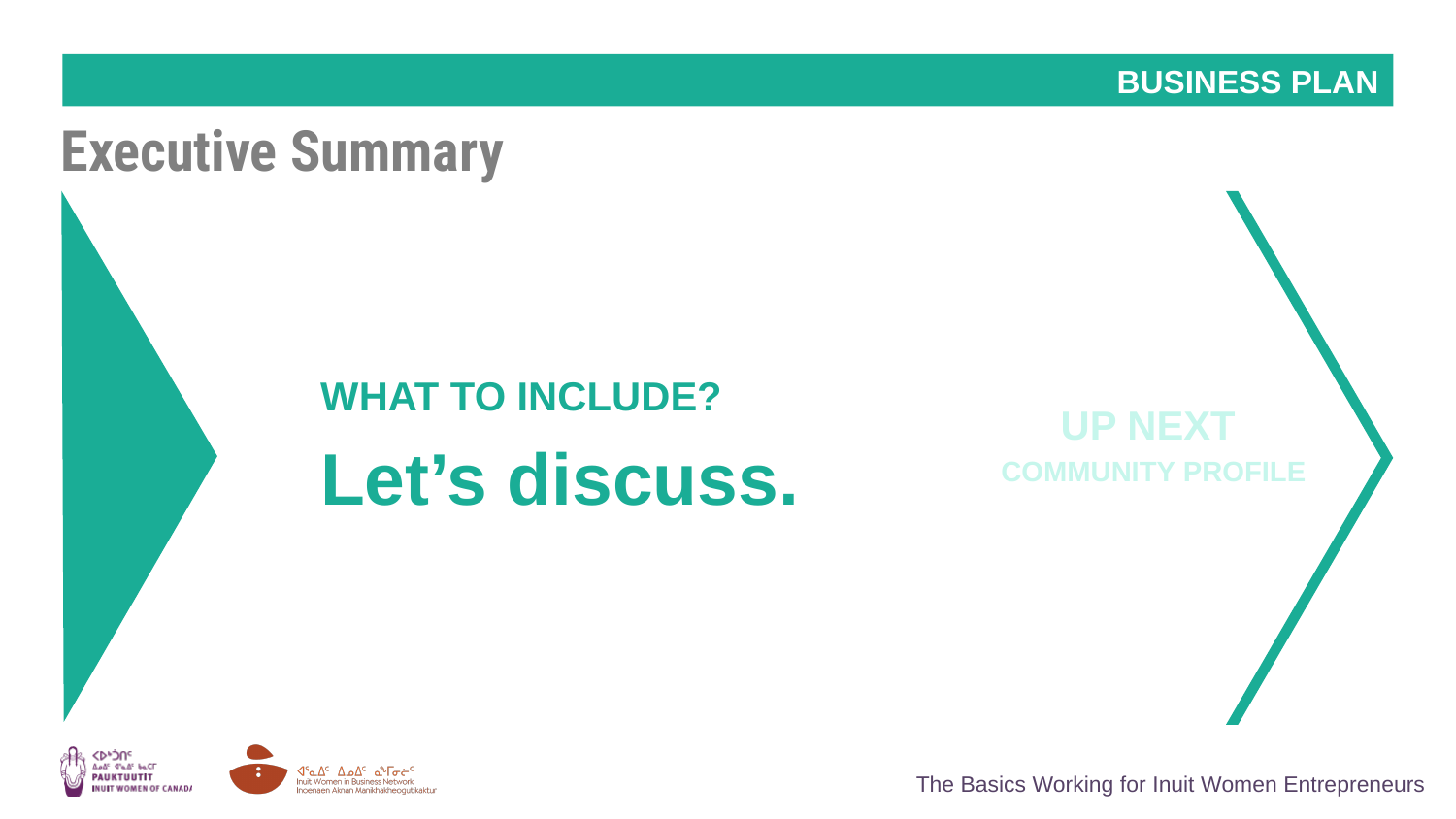

BUSINESS PLAN
Executive Summary

WHAT TO INCLUDE?
Let’s discuss.
UP NEXT
COMMUNITY PROFILE